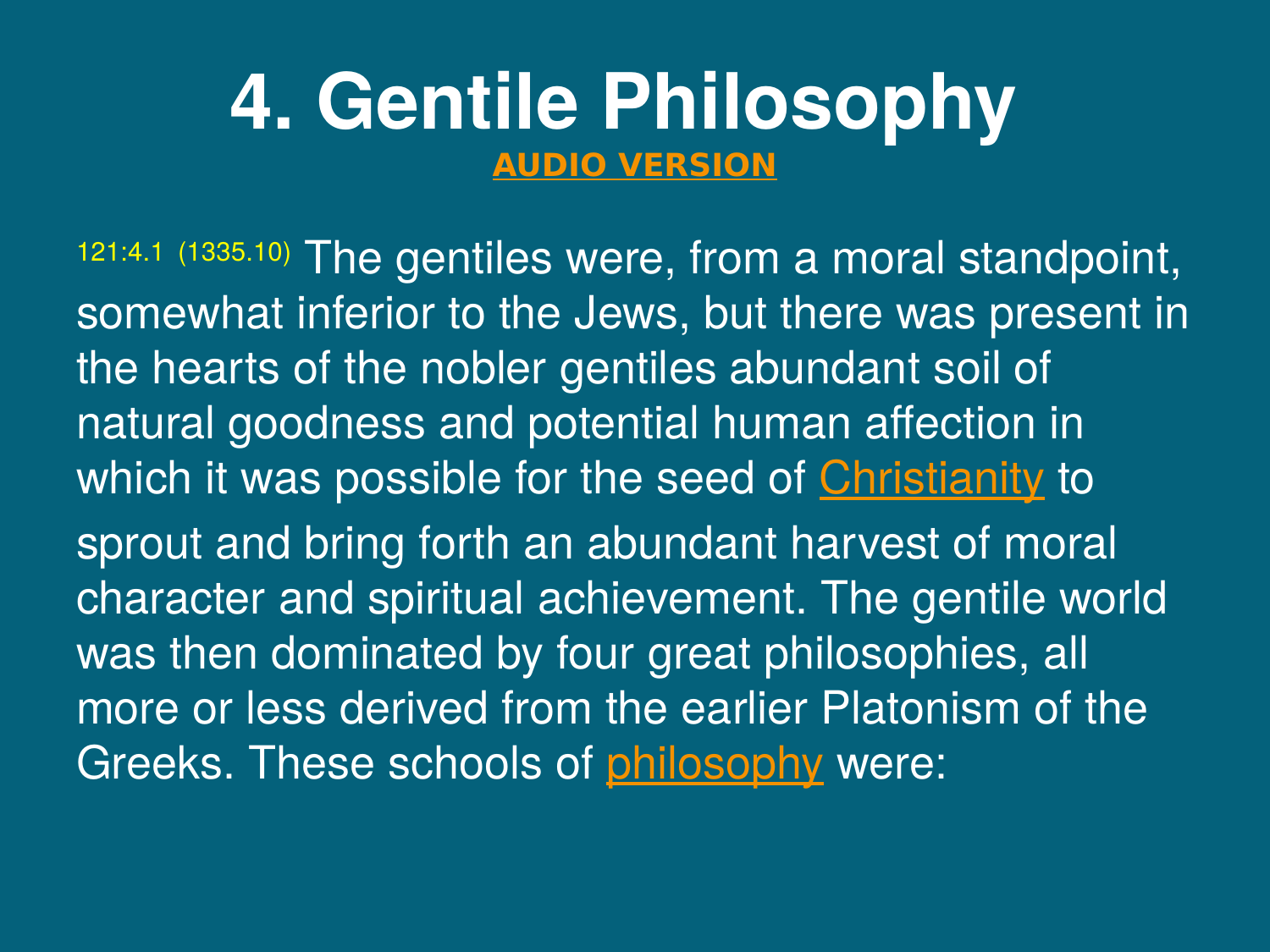

# 4. Gentile Philosophy  AUDIO VERSION
121:4.1 (1335.10) The gentiles were, from a moral standpoint, somewhat inferior to the Jews, but there was present in the hearts of the nobler gentiles abundant soil of natural goodness and potential human affection in which it was possible for the seed of Christianity to sprout and bring forth an abundant harvest of moral character and spiritual achievement. The gentile world was then dominated by four great philosophies, all more or less derived from the earlier Platonism of the Greeks. These schools of philosophy were: